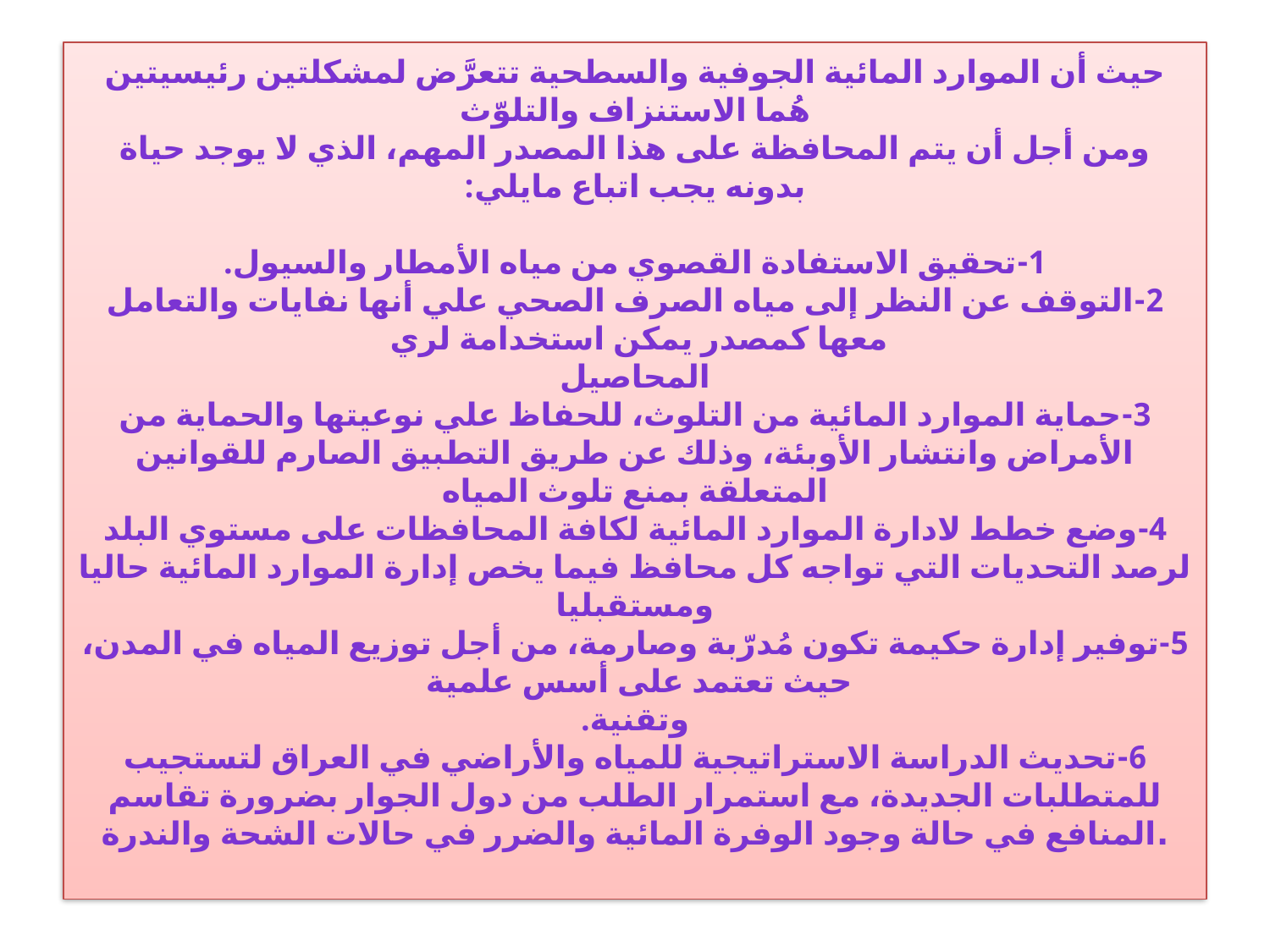

# حيث أن الموارد المائية الجوفية والسطحية تتعرَّض لمشكلتين رئيسيتين هُما الاستنزاف والتلوّث ومن أجل أن يتم المحافظة على هذا المصدر المهم، الذي لا يوجد حياة بدونه يجب اتباع مايلي: 1-تحقيق الاستفادة القصوي من مياه الأمطار والسيول. 2-التوقف عن النظر إلى مياه الصرف الصحي علي أنها نفايات والتعامل معها كمصدر يمكن استخدامة لري المحاصيل 3-حماية الموارد المائية من التلوث، للحفاظ علي نوعيتها والحماية من الأمراض وانتشار الأوبئة، وذلك عن طريق التطبيق الصارم للقوانين المتعلقة بمنع تلوث المياه 4-وضع خطط لادارة الموارد المائية لكافة المحافظات على مستوي البلد لرصد التحديات التي تواجه كل محافظ فيما يخص إدارة الموارد المائية حاليا ومستقبليا 5-توفير إدارة حكيمة تكون مُدرّبة وصارمة، من أجل توزيع المياه في المدن، حيث تعتمد على أسس علمية وتقنية. 6-تحديث الدراسة الاستراتيجية للمياه والأراضي في العراق لتستجيب للمتطلبات الجديدة، مع استمرار الطلب من دول الجوار بضرورة تقاسم المنافع في حالة وجود الوفرة المائية والضرر في حالات الشحة والندرة.